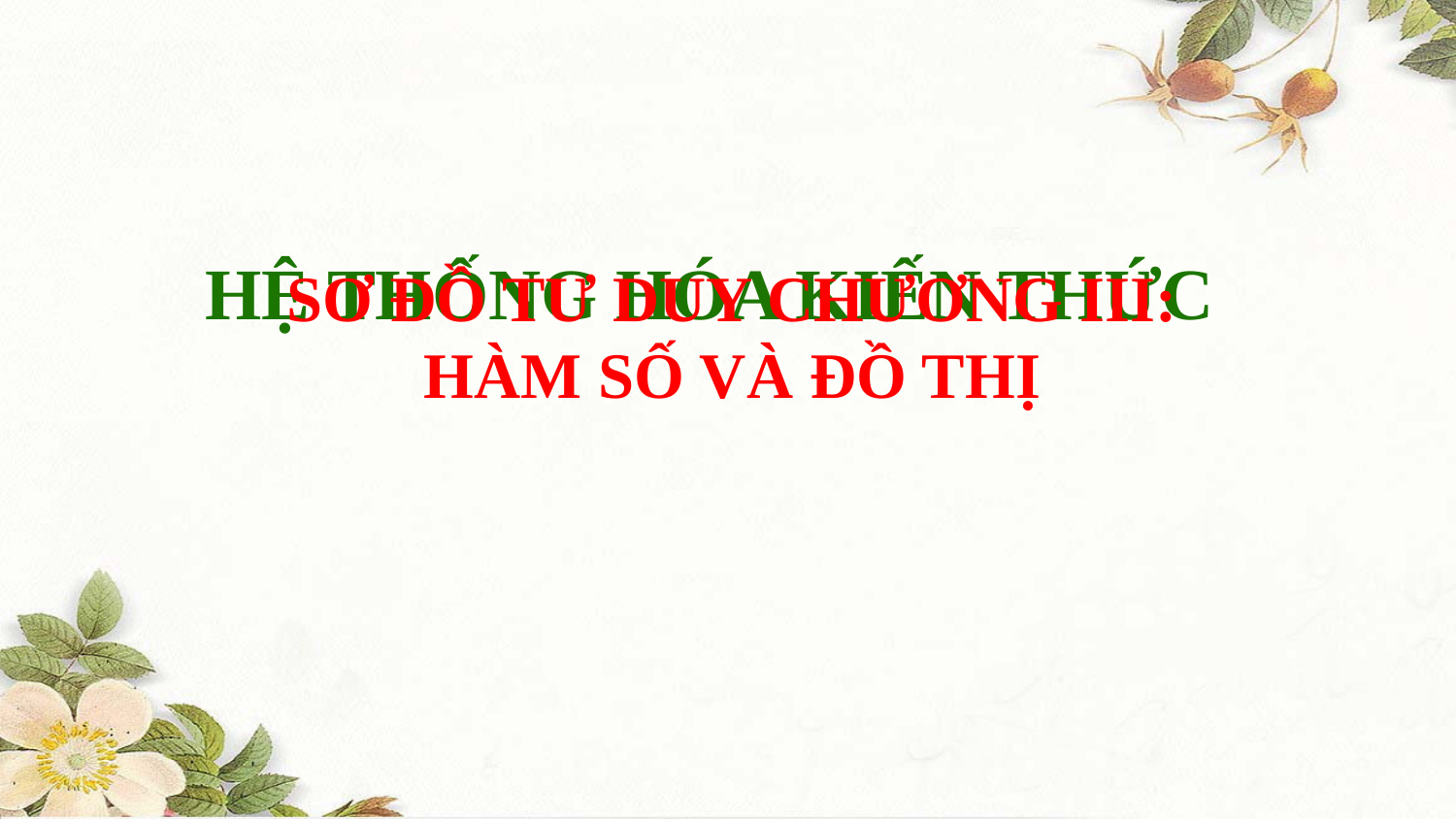

HỆ THỐNG HÓA KIẾN THỨC
SƠ ĐỒ TƯ DUY CHƯƠNG III: HÀM SỐ VÀ ĐỒ THỊ